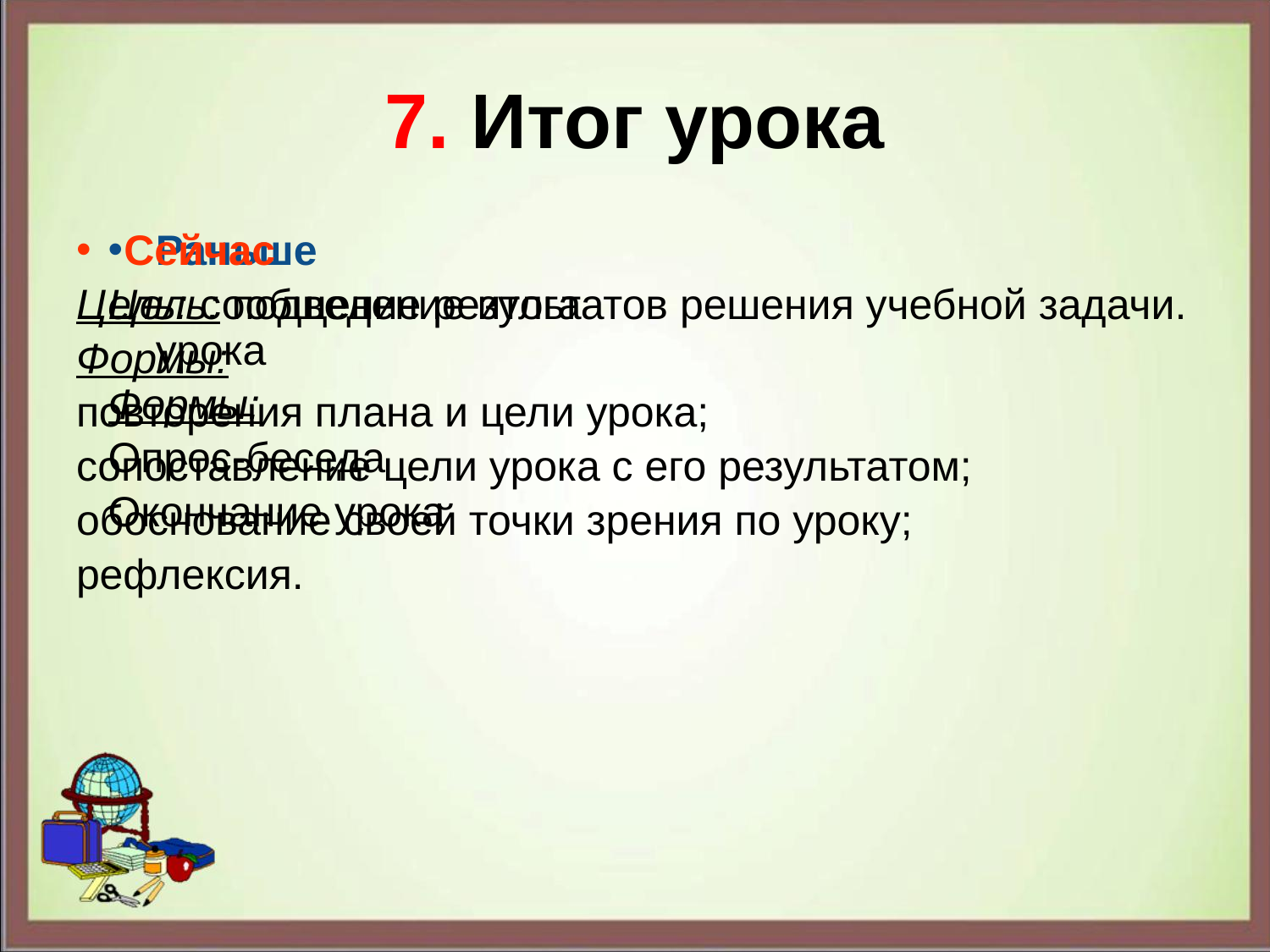

# 7. Итог урока
Раньше
Цель: подведение итога урока
Формы:
Опрос-беседа
Окончание урока
Сейчас
Цель: сообщение результатов решения учебной задачи.
Формы:
повторения плана и цели урока;
сопоставление цели урока с его результатом;
обоснование своей точки зрения по уроку;
рефлексия.